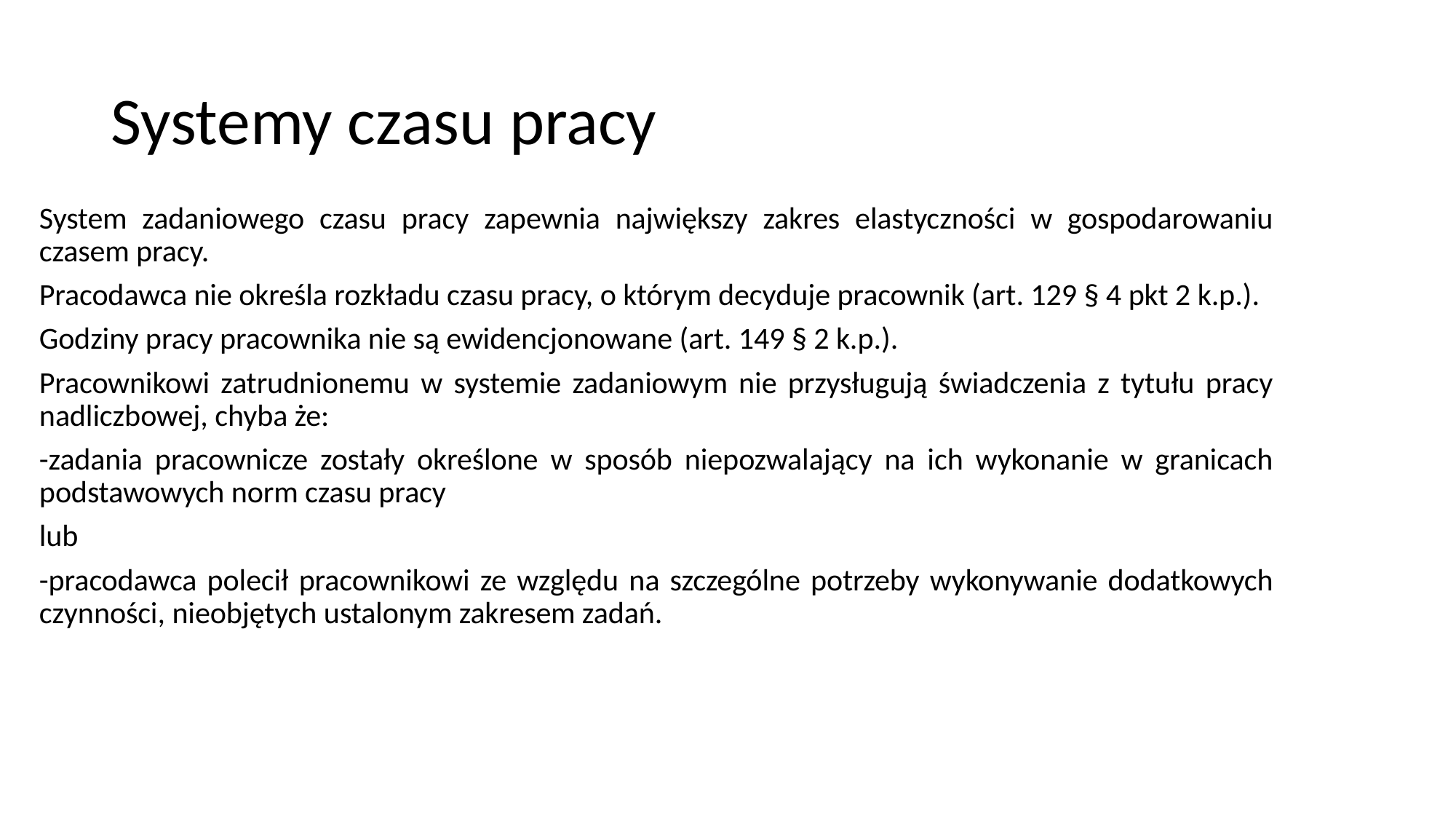

# Systemy czasu pracy

System zadaniowego czasu pracy zapewnia największy zakres elastyczności w gospodarowaniu czasem pracy.
Pracodawca nie określa rozkładu czasu pracy, o którym decyduje pracownik (art. 129 § 4 pkt 2 k.p.).
Godziny pracy pracownika nie są ewidencjonowane (art. 149 § 2 k.p.).
Pracownikowi zatrudnionemu w systemie zadaniowym nie przysługują świadczenia z tytułu pracy nadliczbowej, chyba że:
-zadania pracownicze zostały określone w sposób niepozwalający na ich wykonanie w granicach podstawowych norm czasu pracy
lub
-pracodawca polecił pracownikowi ze względu na szczególne potrzeby wykonywanie dodatkowych czynności, nieobjętych ustalonym zakresem zadań.